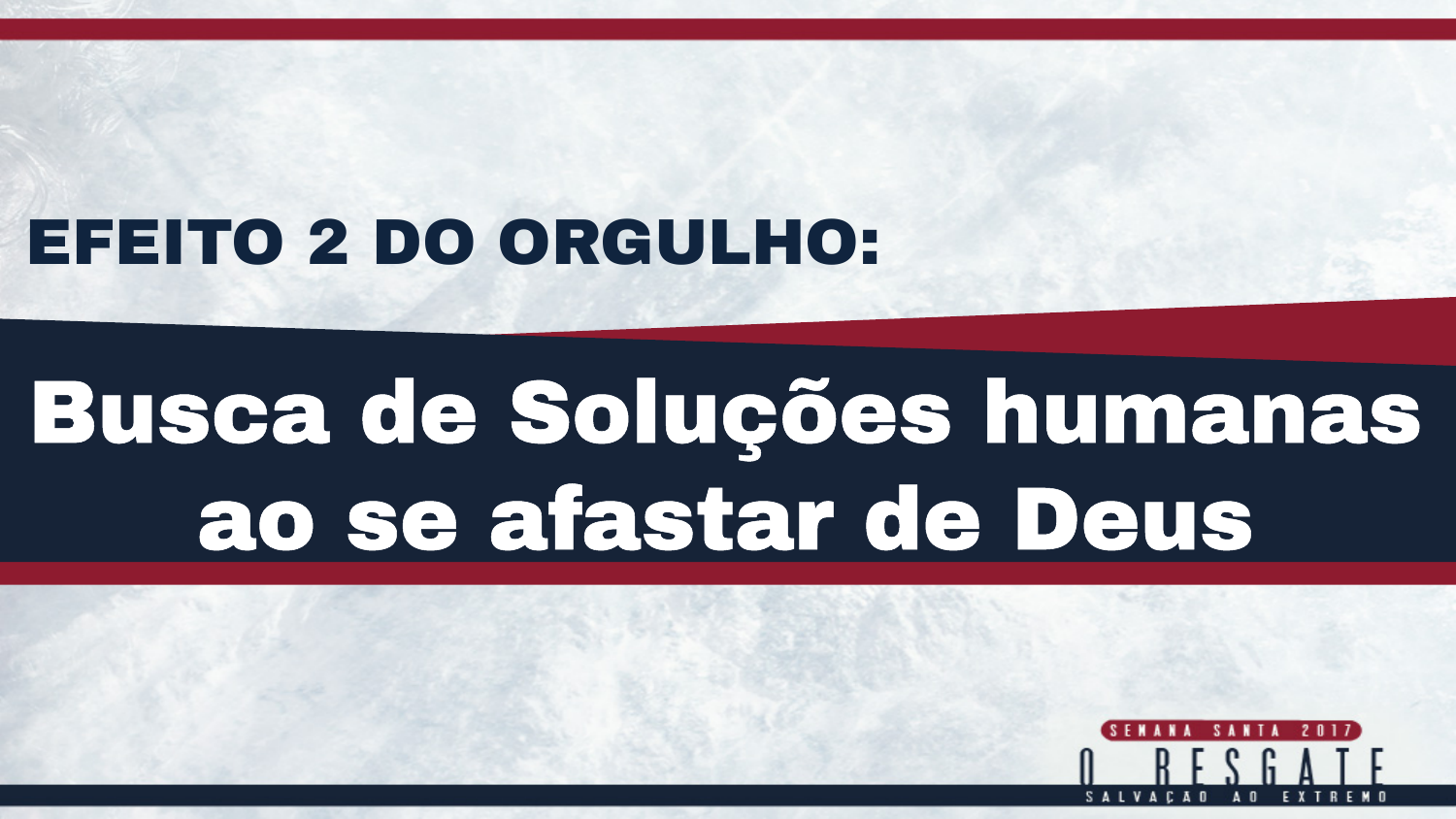

EFEITO 2 DO ORGULHO:

Busca de Soluções humanas ao se afastar de Deus